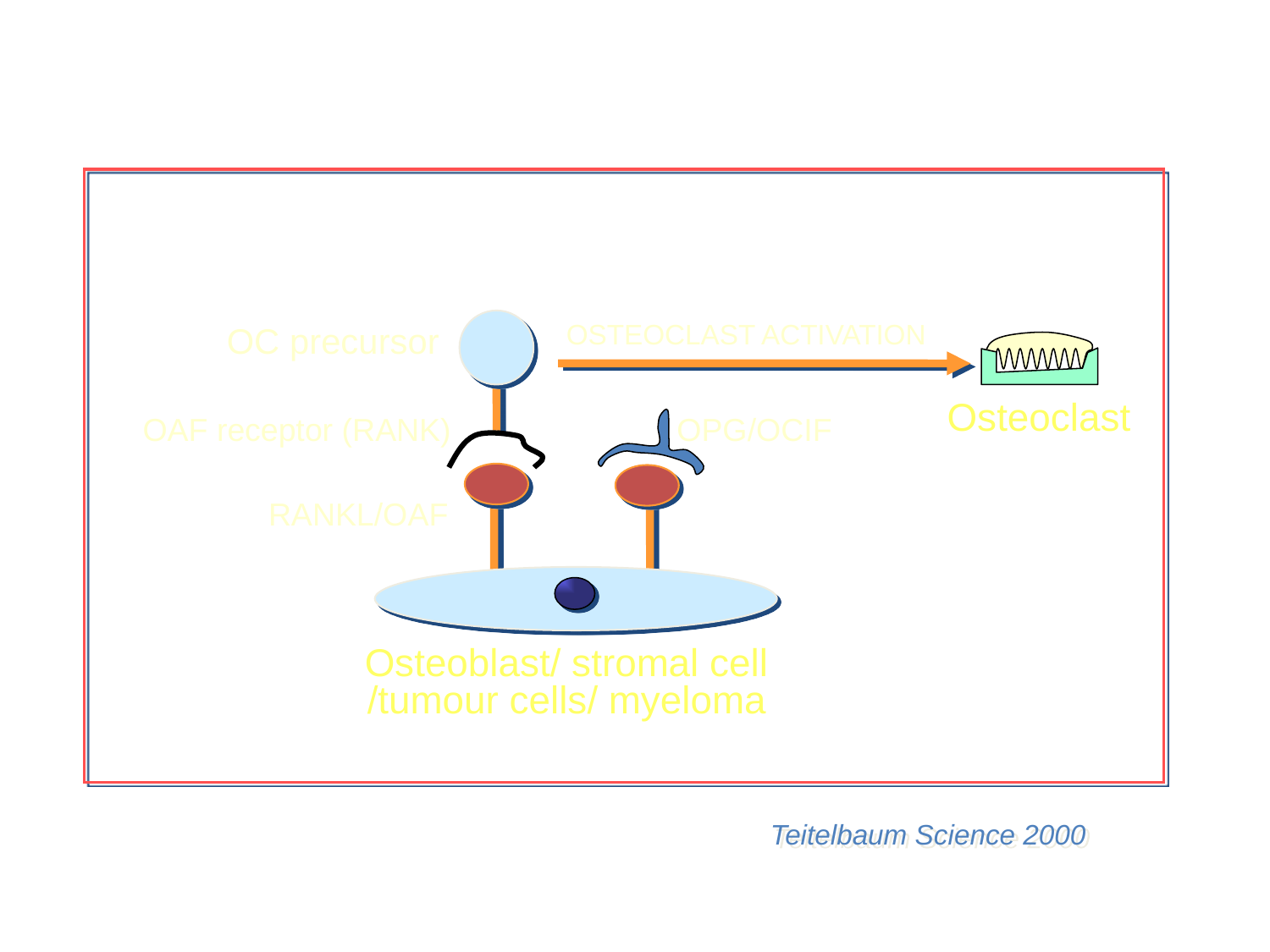

OSTEOCLAST ACTIVATION

Osteoclast

OC precursor

OAF receptor (RANK)

OPG/OCIF

RANKL/OAF
Osteoblast/ stromal cell
/tumour cells/ myeloma
Teitelbaum Science 2000